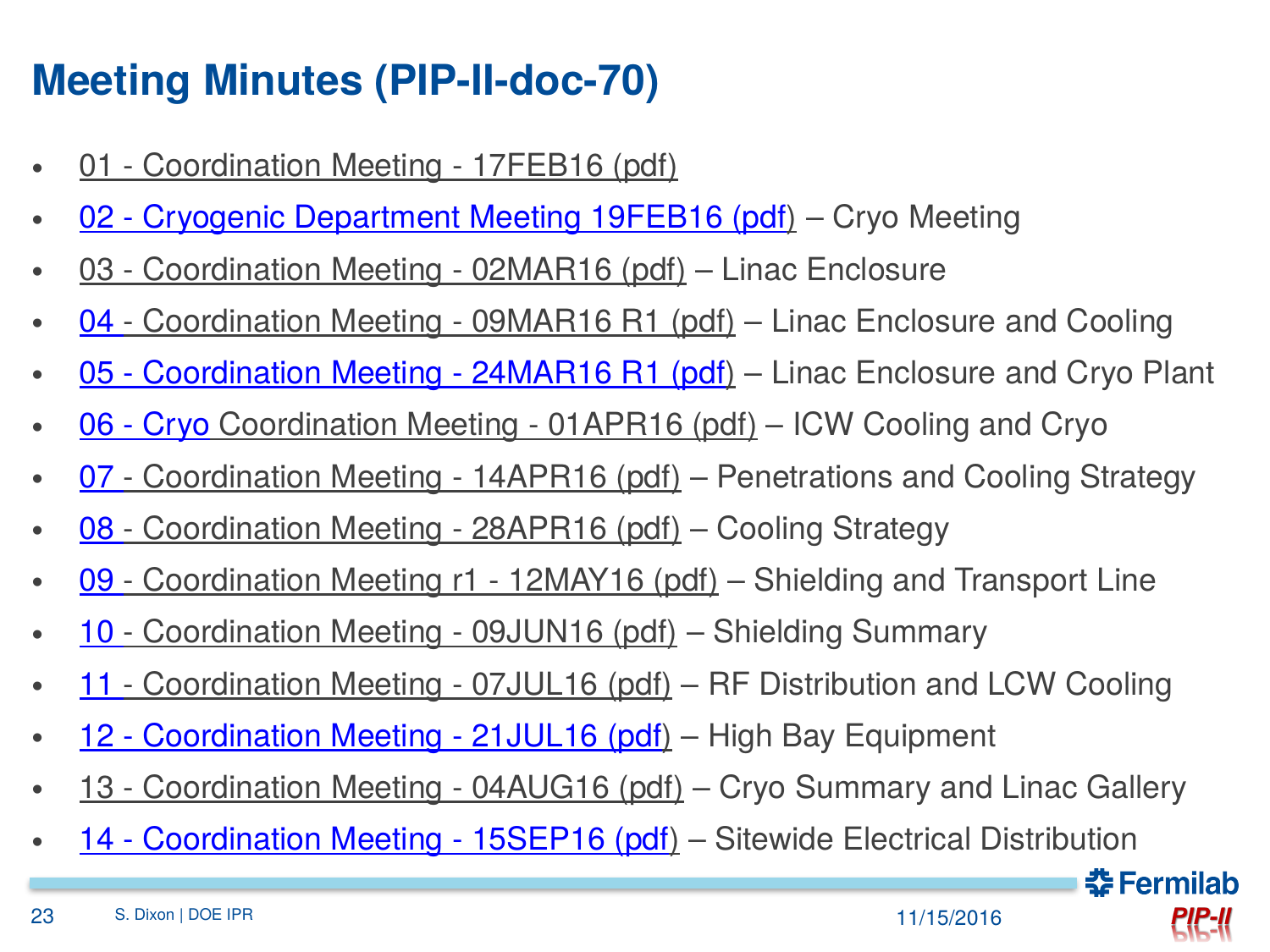

# Meeting Minutes (PIP-II-doc-70)
01 - Coordination Meeting - 17FEB16 (pdf)
02 - Cryogenic Department Meeting 19FEB16 (pdf) – Cryo Meeting
03 - Coordination Meeting - 02MAR16 (pdf) – Linac Enclosure
04 - Coordination Meeting - 09MAR16 R1 (pdf) – Linac Enclosure and Cooling
05 - Coordination Meeting - 24MAR16 R1 (pdf) – Linac Enclosure and Cryo Plant
06 - Cryo Coordination Meeting - 01APR16 (pdf) – ICW Cooling and Cryo
07 - Coordination Meeting - 14APR16 (pdf) – Penetrations and Cooling Strategy
08 - Coordination Meeting - 28APR16 (pdf) – Cooling Strategy
09 - Coordination Meeting r1 - 12MAY16 (pdf) – Shielding and Transport Line
10 - Coordination Meeting - 09JUN16 (pdf) – Shielding Summary
11 - Coordination Meeting - 07JUL16 (pdf) – RF Distribution and LCW Cooling
12 - Coordination Meeting - 21JUL16 (pdf) – High Bay Equipment
13 - Coordination Meeting - 04AUG16 (pdf) – Cryo Summary and Linac Gallery
14 - Coordination Meeting - 15SEP16 (pdf) – Sitewide Electrical Distribution
23
S. Dixon | DOE IPR
11/15/2016